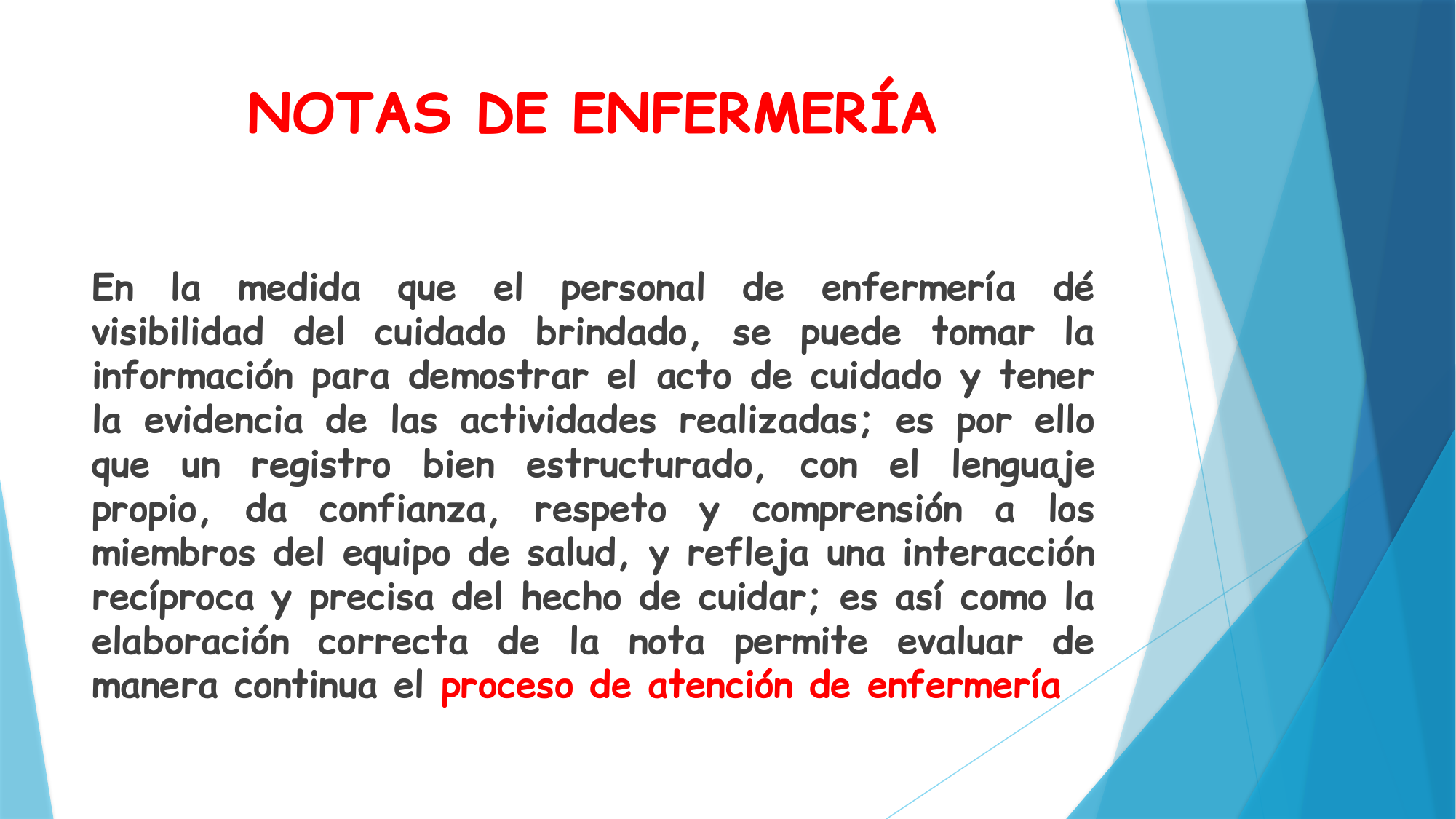

# NOTAS DE ENFERMERÍA
En la medida que el personal de enfermería dé visibilidad del cuidado brindado, se puede tomar la información para demostrar el acto de cuidado y tener la evidencia de las actividades realizadas; es por ello que un registro bien estructurado, con el lenguaje propio, da confianza, respeto y comprensión a los miembros del equipo de salud, y refleja una interacción recíproca y precisa del hecho de cuidar; es así como la elaboración correcta de la nota permite evaluar de manera continua el proceso de atención de enfermería